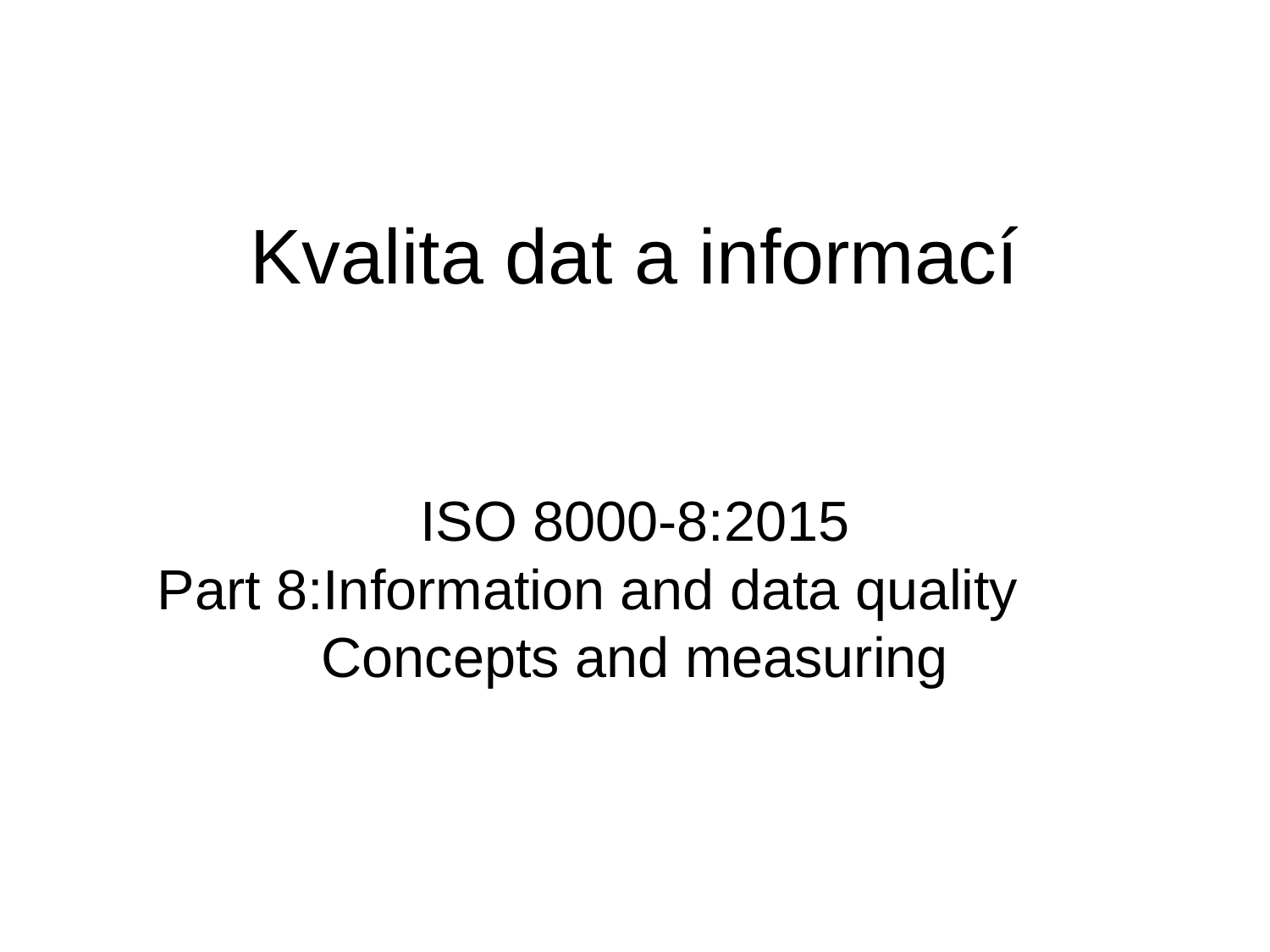

# Kvalita dat a informací ISO 8000-8:2015 Part 8:Information and data quality       Concepts and measuring